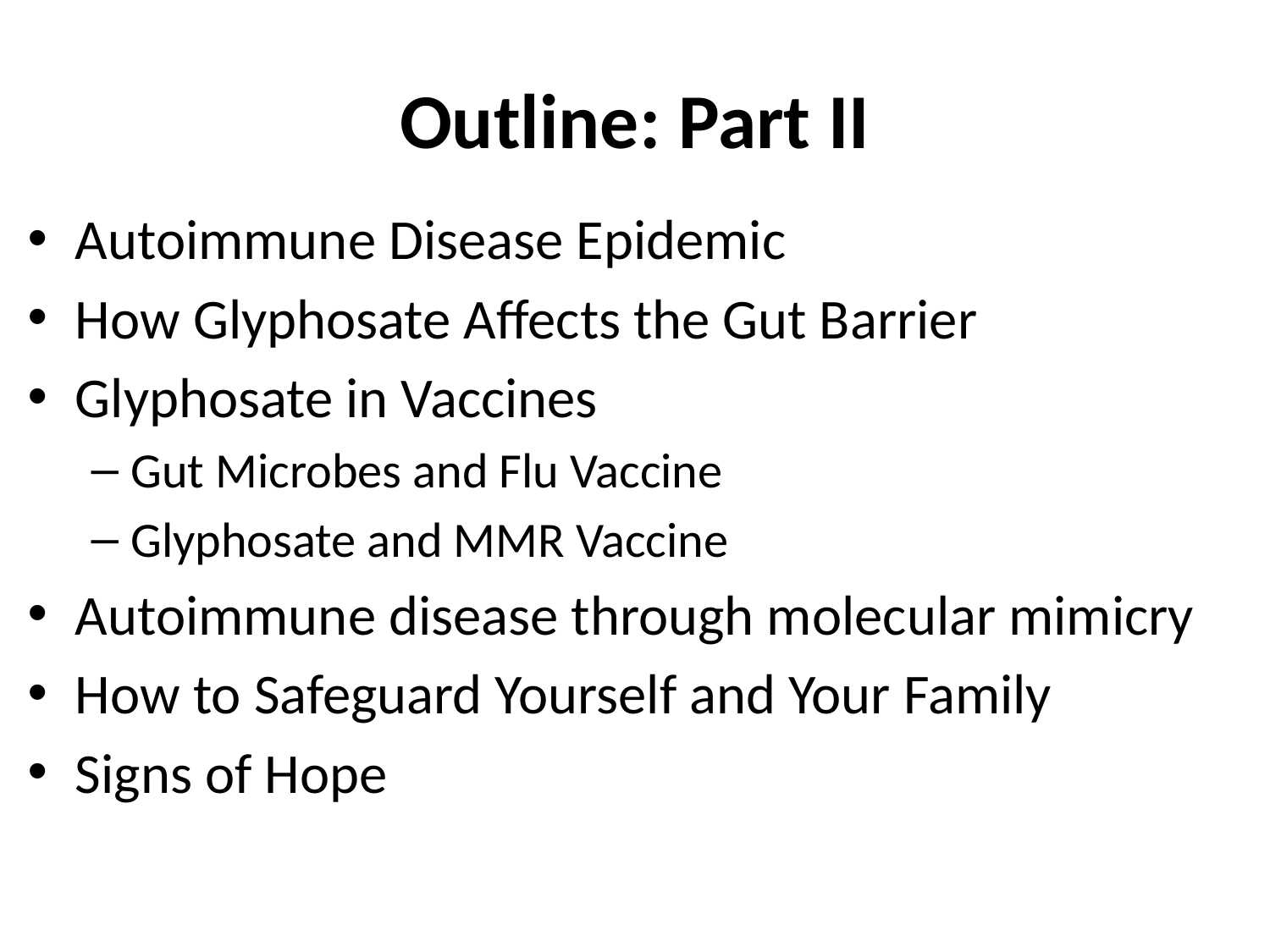

# Outline: Part II
Autoimmune Disease Epidemic
How Glyphosate Affects the Gut Barrier
Glyphosate in Vaccines
Gut Microbes and Flu Vaccine
Glyphosate and MMR Vaccine
Autoimmune disease through molecular mimicry
How to Safeguard Yourself and Your Family
Signs of Hope